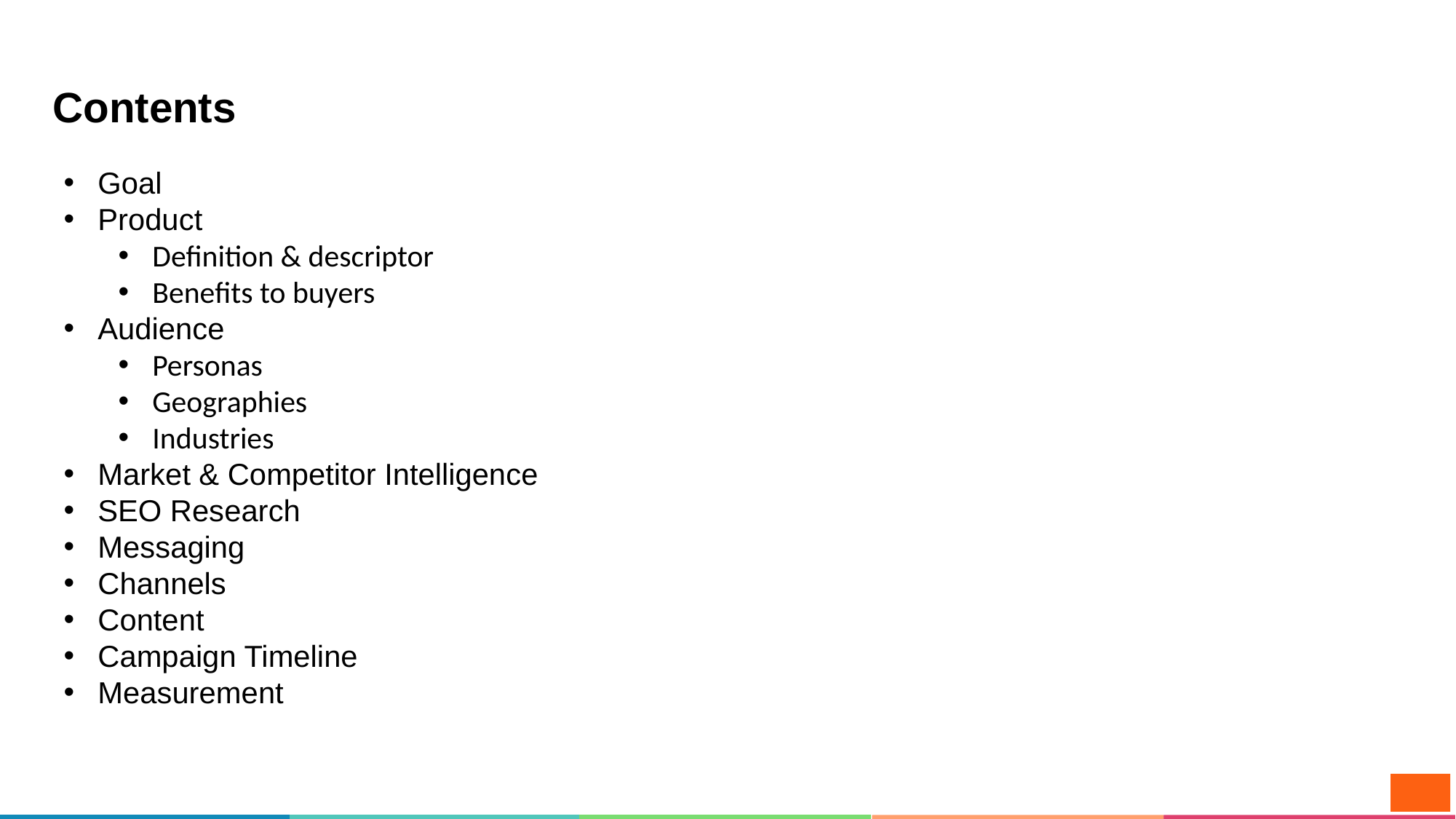

# Contents
Goal
Product
Definition & descriptor
Benefits to buyers
Audience
Personas
Geographies
Industries
Market & Competitor Intelligence
SEO Research
Messaging
Channels
Content
Campaign Timeline
Measurement